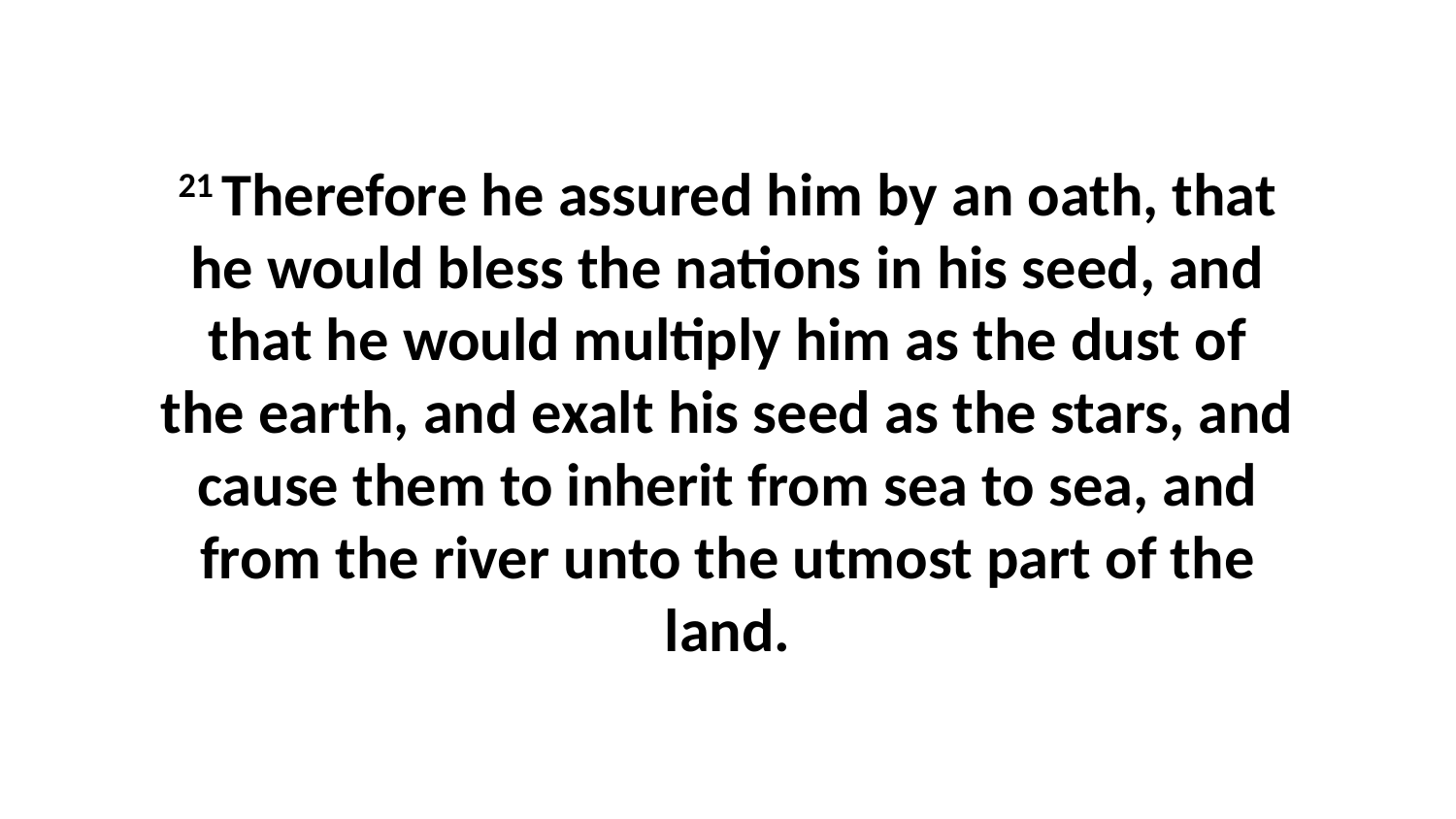

21 Therefore he assured him by an oath, that he would bless the nations in his seed, and that he would multiply him as the dust of the earth, and exalt his seed as the stars, and cause them to inherit from sea to sea, and from the river unto the utmost part of the land.